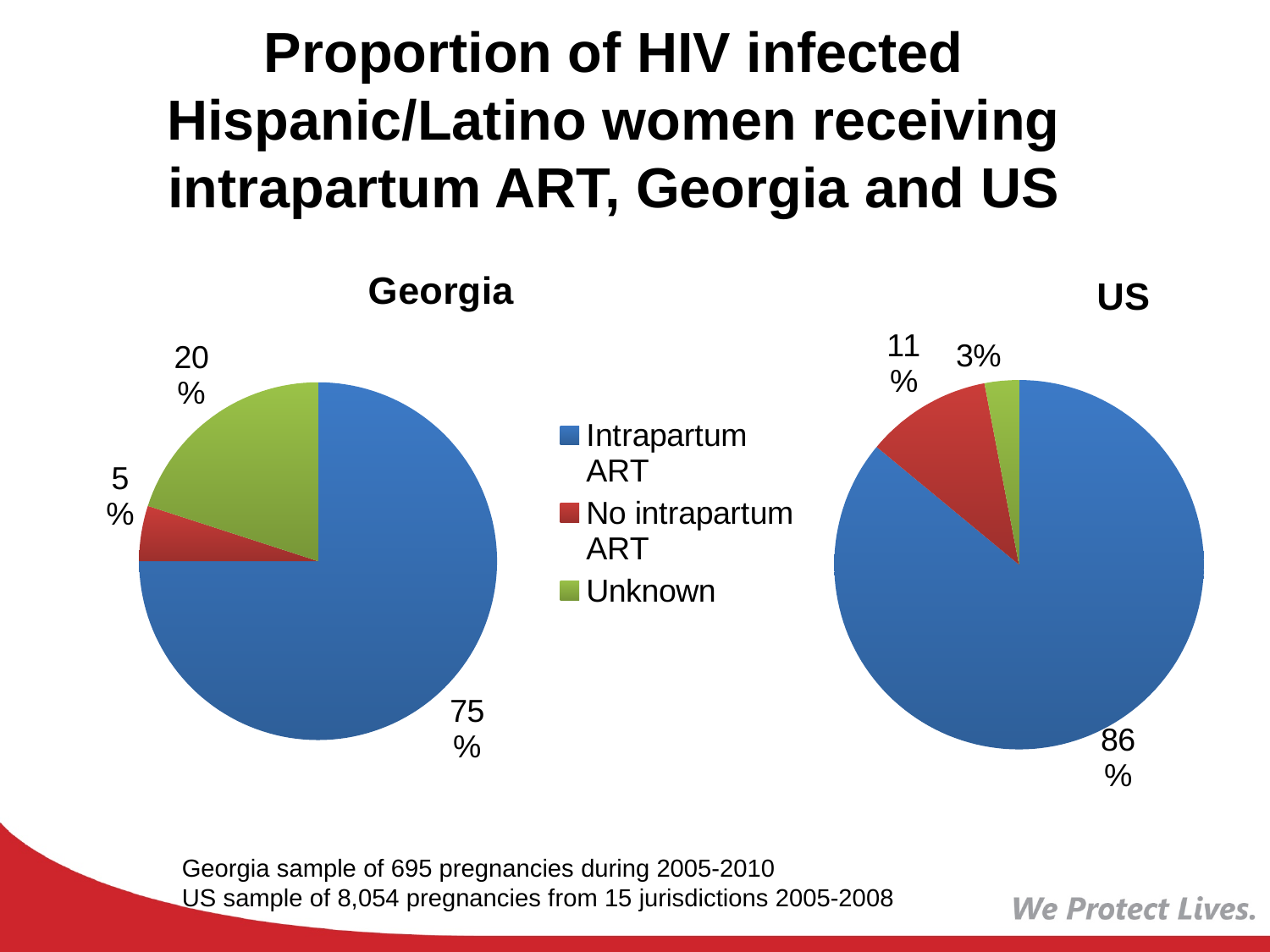

# Proportion of HIV infected Hispanic/Latino women receiving intrapartum ART, Georgia and US

### Chart:

| Category | Georgia | US |
|---|---|---|
| Intrapartum ART | 75.0 | 86.0 |
| No intrapartum ART | 5.0 | 11.0 |
| Unknown | 20.0 | 3.0 |

### Chart:

| Category | US |
|---|---|
| Intrapartum ART | 86.0 |
| No intrapartum ART | 11.0 |
| Unknown | 3.0 |
Georgia sample of 695 pregnancies during 2005-2010
US sample of 8,054 pregnancies from 15 jurisdictions 2005-2008